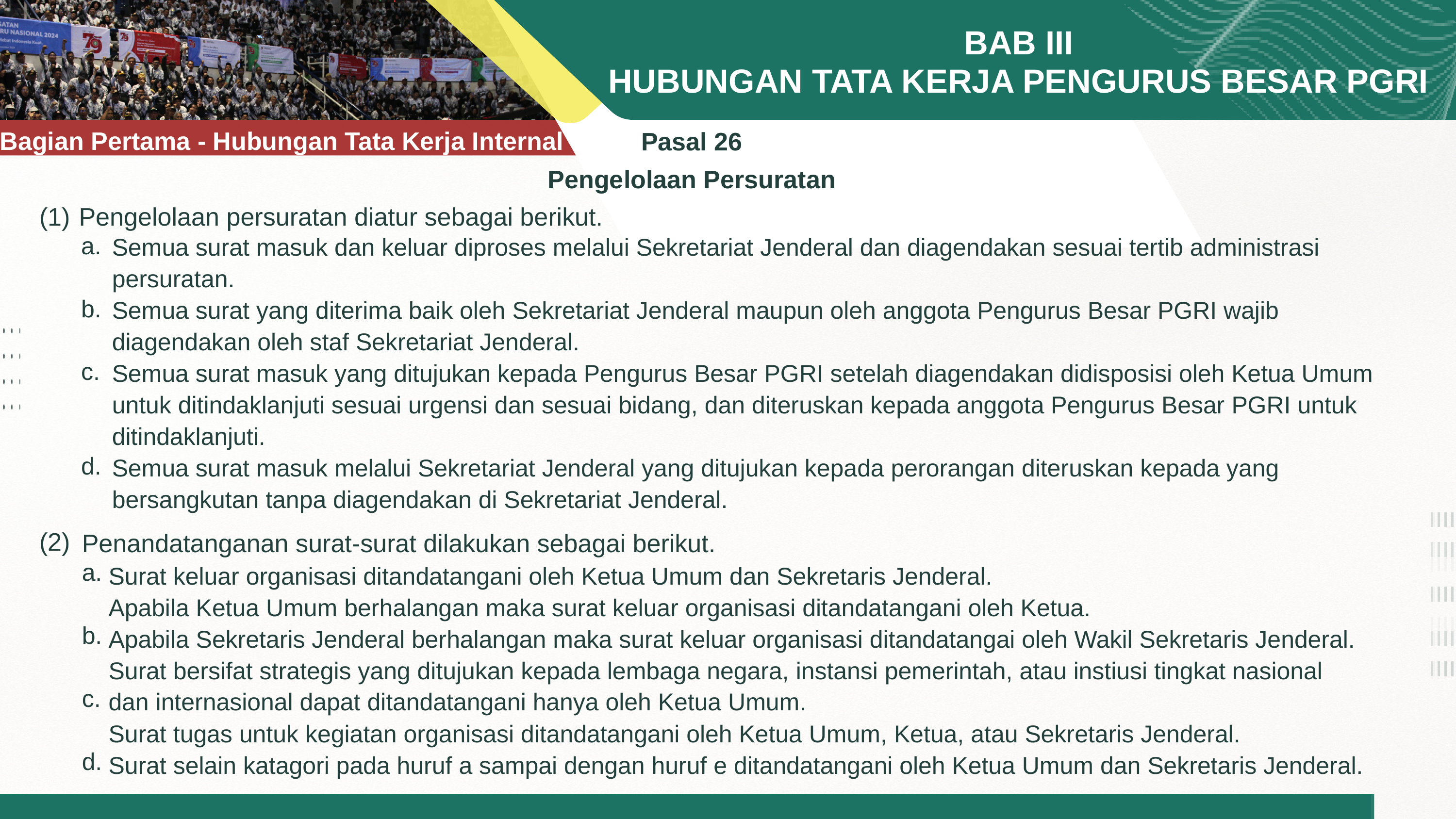

BAB III
HUBUNGAN TATA KERJA PENGURUS BESAR PGRI
AGENDA
Pasal 26
Pengelolaan Persuratan
Bagian Pertama - Hubungan Tata Kerja Internal
(1)

Pengelolaan persuratan diatur sebagai berikut.
a.

b.

c.

d.
Semua surat masuk dan keluar diproses melalui Sekretariat Jenderal dan diagendakan sesuai tertib administrasi persuratan.
Semua surat yang diterima baik oleh Sekretariat Jenderal maupun oleh anggota Pengurus Besar PGRI wajib diagendakan oleh staf Sekretariat Jenderal.
Semua surat masuk yang ditujukan kepada Pengurus Besar PGRI setelah diagendakan didisposisi oleh Ketua Umum untuk ditindaklanjuti sesuai urgensi dan sesuai bidang, dan diteruskan kepada anggota Pengurus Besar PGRI untuk ditindaklanjuti.
Semua surat masuk melalui Sekretariat Jenderal yang ditujukan kepada perorangan diteruskan kepada yang bersangkutan tanpa diagendakan di Sekretariat Jenderal.

(2)

Penandatanganan surat-surat dilakukan sebagai berikut.
a.

b.

c.

d.
Surat keluar organisasi ditandatangani oleh Ketua Umum dan Sekretaris Jenderal.
Apabila Ketua Umum berhalangan maka surat keluar organisasi ditandatangani oleh Ketua.
Apabila Sekretaris Jenderal berhalangan maka surat keluar organisasi ditandatangai oleh Wakil Sekretaris Jenderal.
Surat bersifat strategis yang ditujukan kepada lembaga negara, instansi pemerintah, atau instiusi tingkat nasional dan internasional dapat ditandatangani hanya oleh Ketua Umum.
Surat tugas untuk kegiatan organisasi ditandatangani oleh Ketua Umum, Ketua, atau Sekretaris Jenderal.
Surat selain katagori pada huruf a sampai dengan huruf e ditandatangani oleh Ketua Umum dan Sekretaris Jenderal.